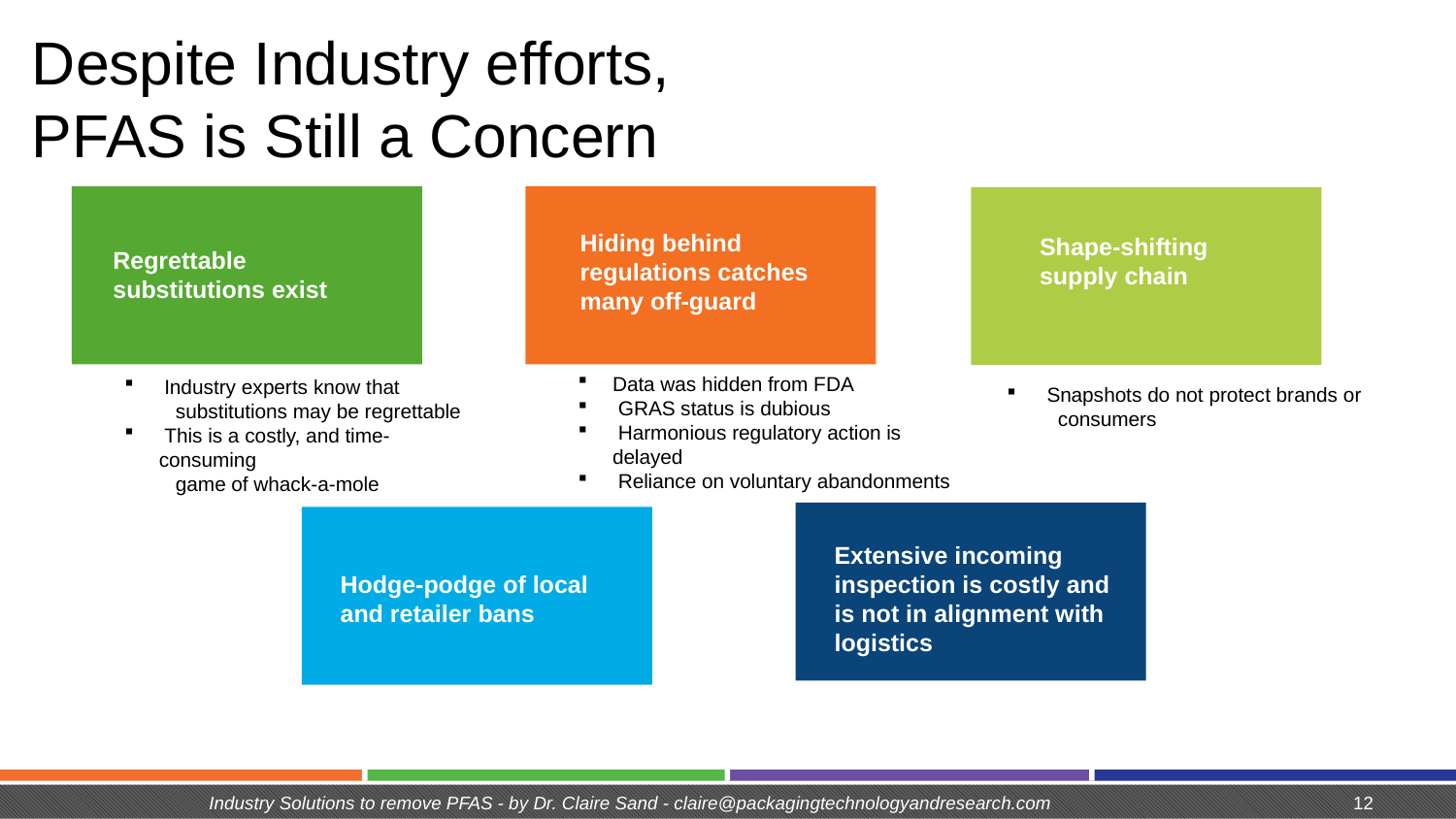

# Despite Industry efforts, PFAS is Still a Concern

Hiding behind regulations catches many off-guard

Shape-shifting supply chain

Regrettable substitutions exist

Data was hidden from FDA
 GRAS status is dubious
 Harmonious regulatory action is delayed
 Reliance on voluntary abandonments

 Industry experts know that
   substitutions may be regrettable
 This is a costly, and time-consuming
   game of whack-a-mole

 Snapshots do not protect brands or
   consumers

Extensive incoming inspection is costly and is not in alignment with logistics

Hodge-podge of local and retailer bans
Industry Solutions to remove PFAS - by Dr. Claire Sand - claire@packagingtechnologyandresearch.com
12